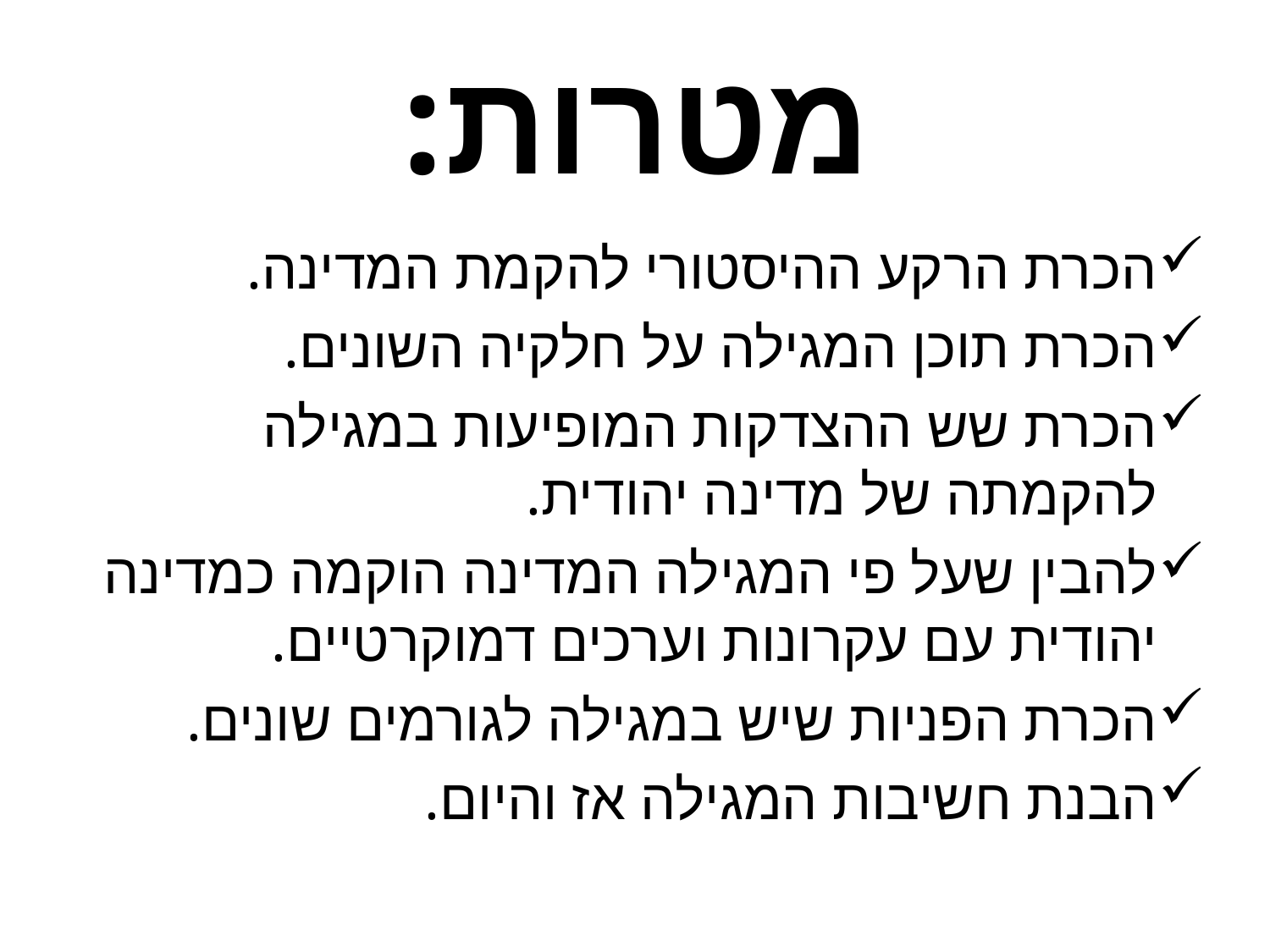

# מטרות:
הכרת הרקע ההיסטורי להקמת המדינה.
הכרת תוכן המגילה על חלקיה השונים.
הכרת שש ההצדקות המופיעות במגילה להקמתה של מדינה יהודית.
להבין שעל פי המגילה המדינה הוקמה כמדינה יהודית עם עקרונות וערכים דמוקרטיים.
הכרת הפניות שיש במגילה לגורמים שונים.
הבנת חשיבות המגילה אז והיום.